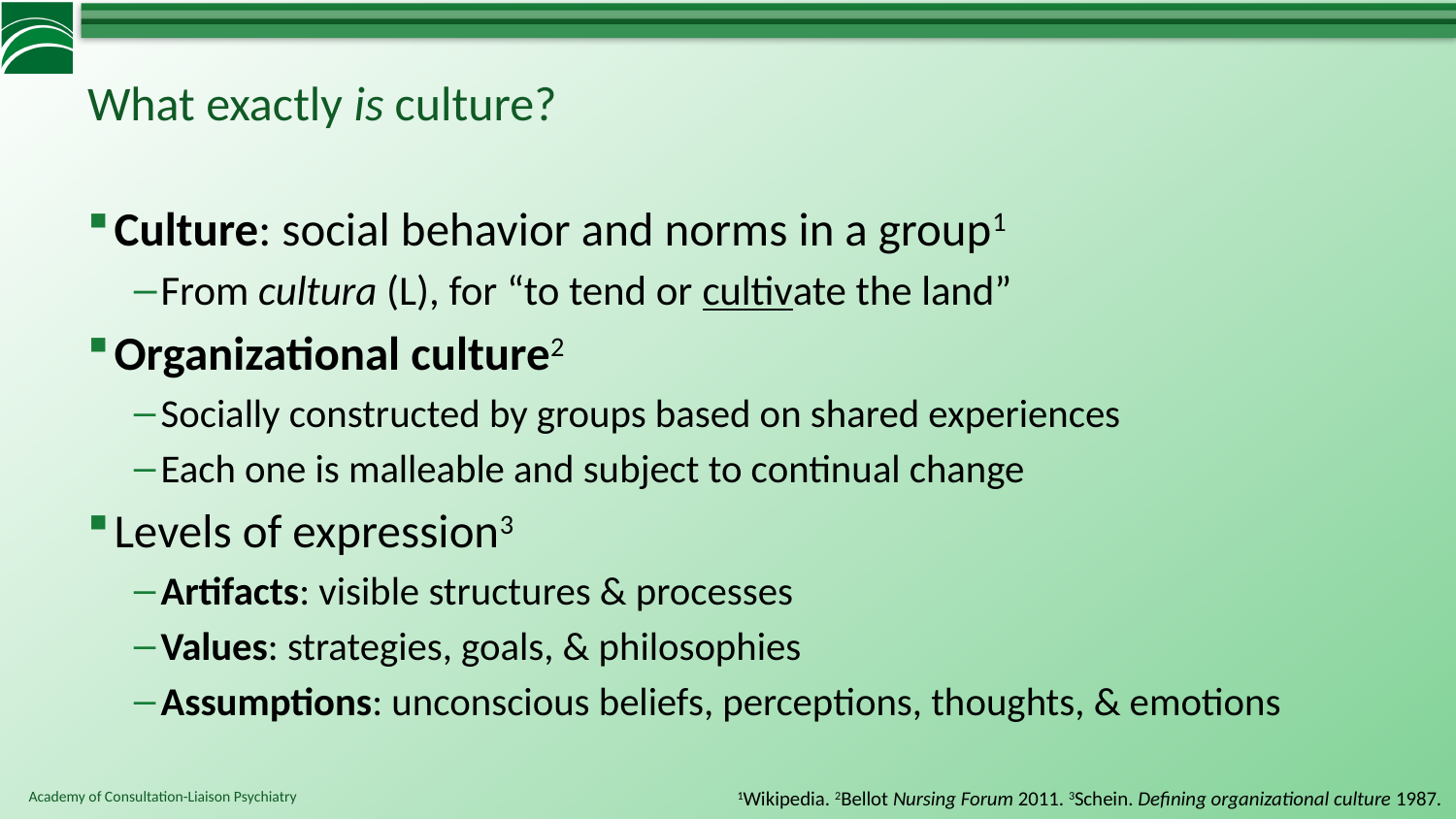

# What exactly is culture?
Culture: social behavior and norms in a group1
From cultura (L), for “to tend or cultivate the land”
Organizational culture2
Socially constructed by groups based on shared experiences
Each one is malleable and subject to continual change
Levels of expression3
Artifacts: visible structures & processes
Values: strategies, goals, & philosophies
Assumptions: unconscious beliefs, perceptions, thoughts, & emotions
1Wikipedia. 2Bellot Nursing Forum 2011. 3Schein. Defining organizational culture 1987.